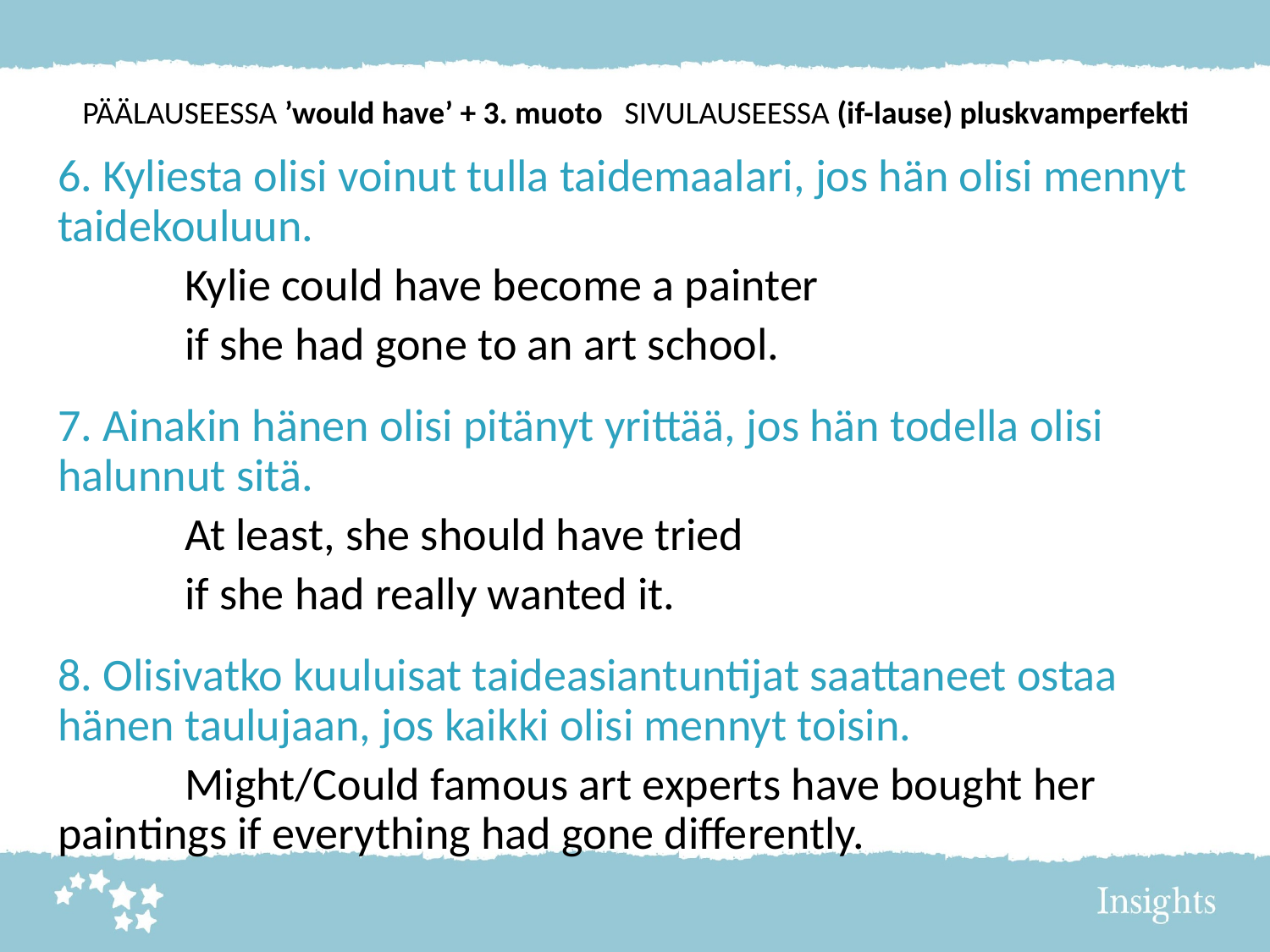

# PÄÄLAUSEESSA ’would have’ + 3. muoto   SIVULAUSEESSA (if-lause) pluskvamperfekti
6. Kyliesta olisi voinut tulla taidemaalari, jos hän olisi mennyt taidekouluun.
	Kylie could have become a painter
	if she had gone to an art school.
7. Ainakin hänen olisi pitänyt yrittää, jos hän todella olisi halunnut sitä.
	At least, she should have tried
	if she had really wanted it.
8. Olisivatko kuuluisat taideasiantuntijat saattaneet ostaa hänen taulujaan, jos kaikki olisi mennyt toisin.
	Might/Could famous art experts have bought her 	paintings if everything had gone differently.